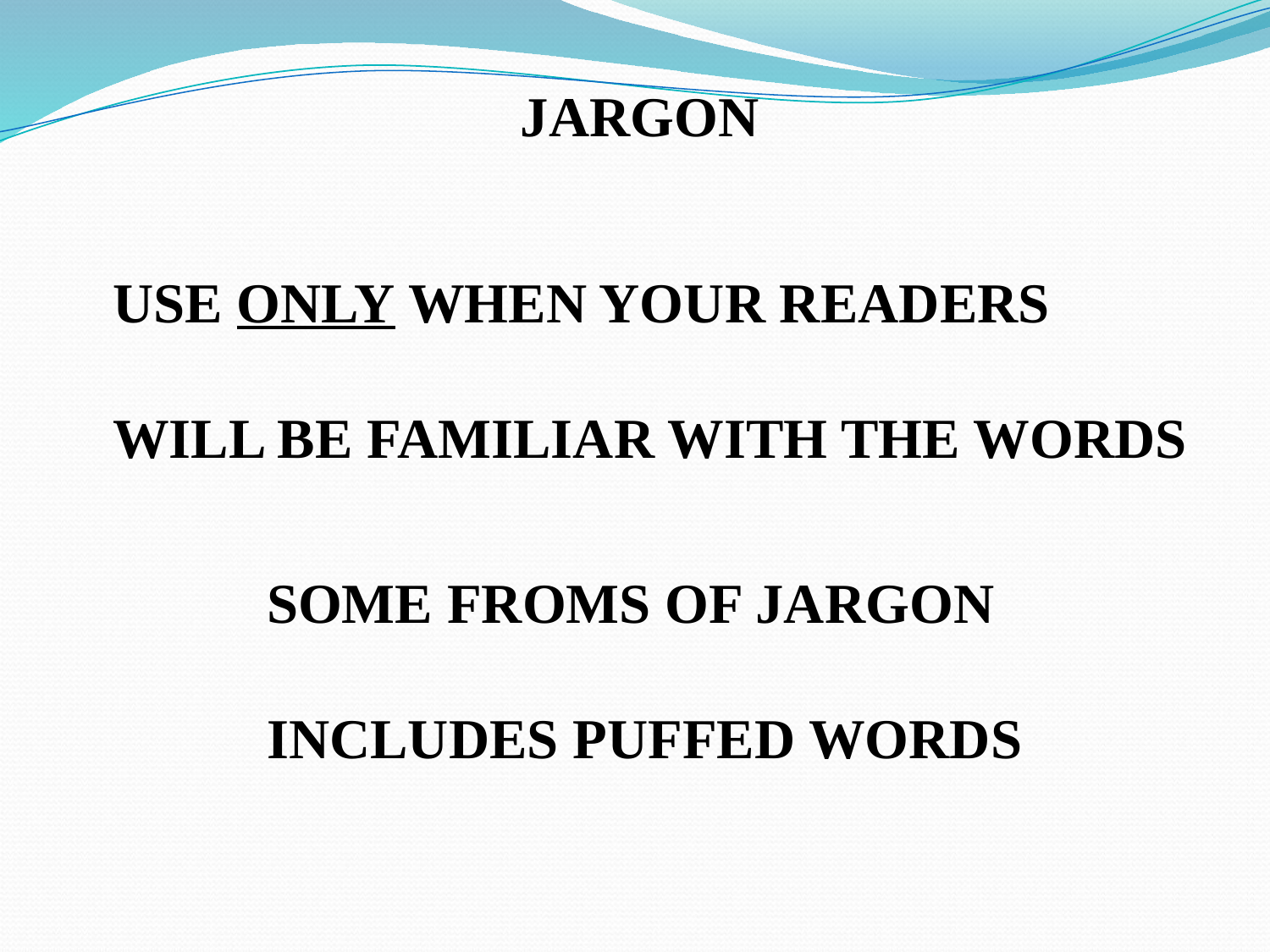

JARGON
USE ONLY WHEN YOUR READERS

WILL BE FAMILIAR WITH THE WORDS
SOME FROMS OF JARGON

INCLUDES PUFFED WORDS